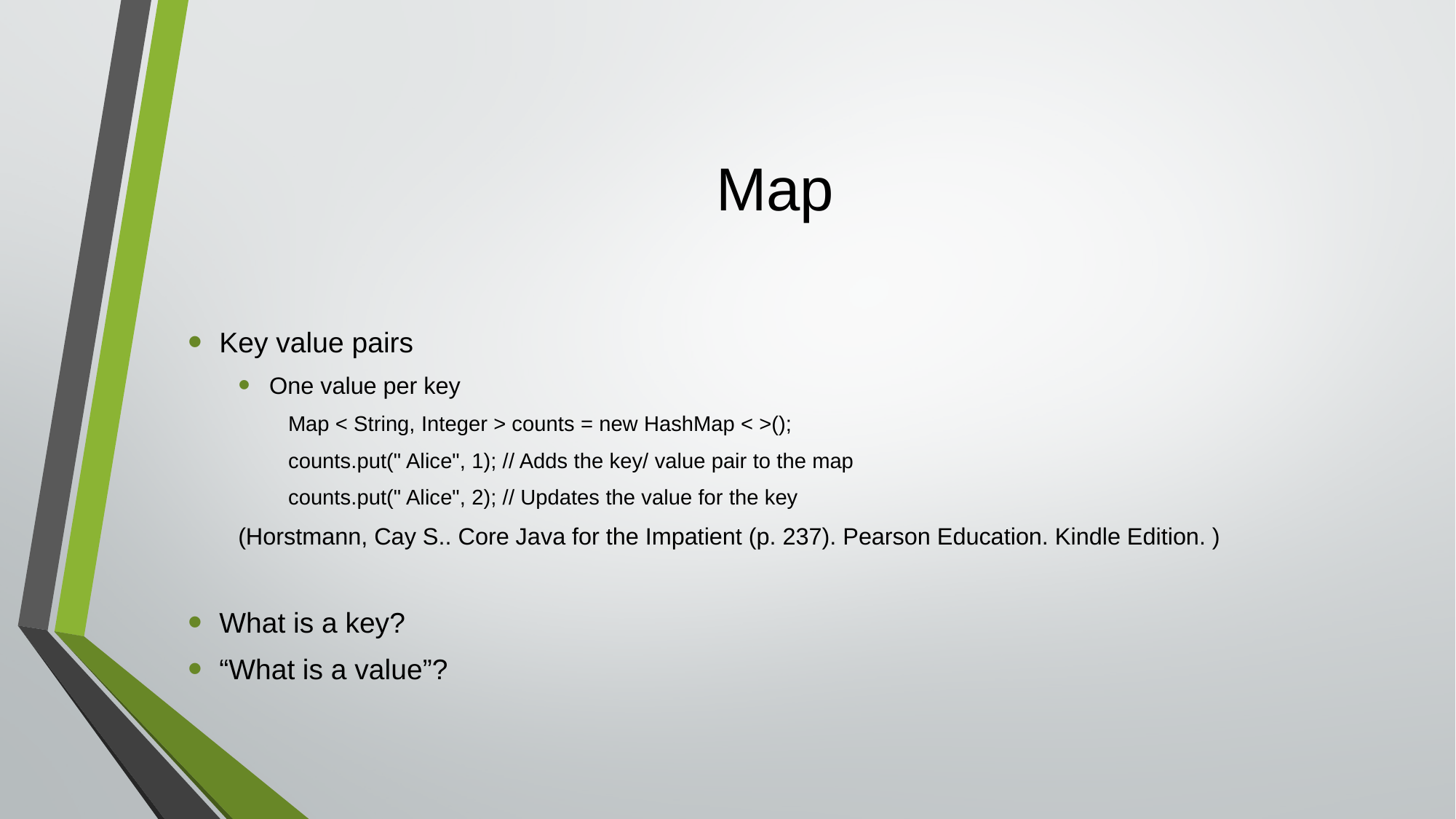

# Map
Key value pairs
One value per key
Map < String, Integer > counts = new HashMap < >();
counts.put(" Alice", 1); // Adds the key/ value pair to the map
counts.put(" Alice", 2); // Updates the value for the key
(Horstmann, Cay S.. Core Java for the Impatient (p. 237). Pearson Education. Kindle Edition. )

What is a key?
“What is a value”?